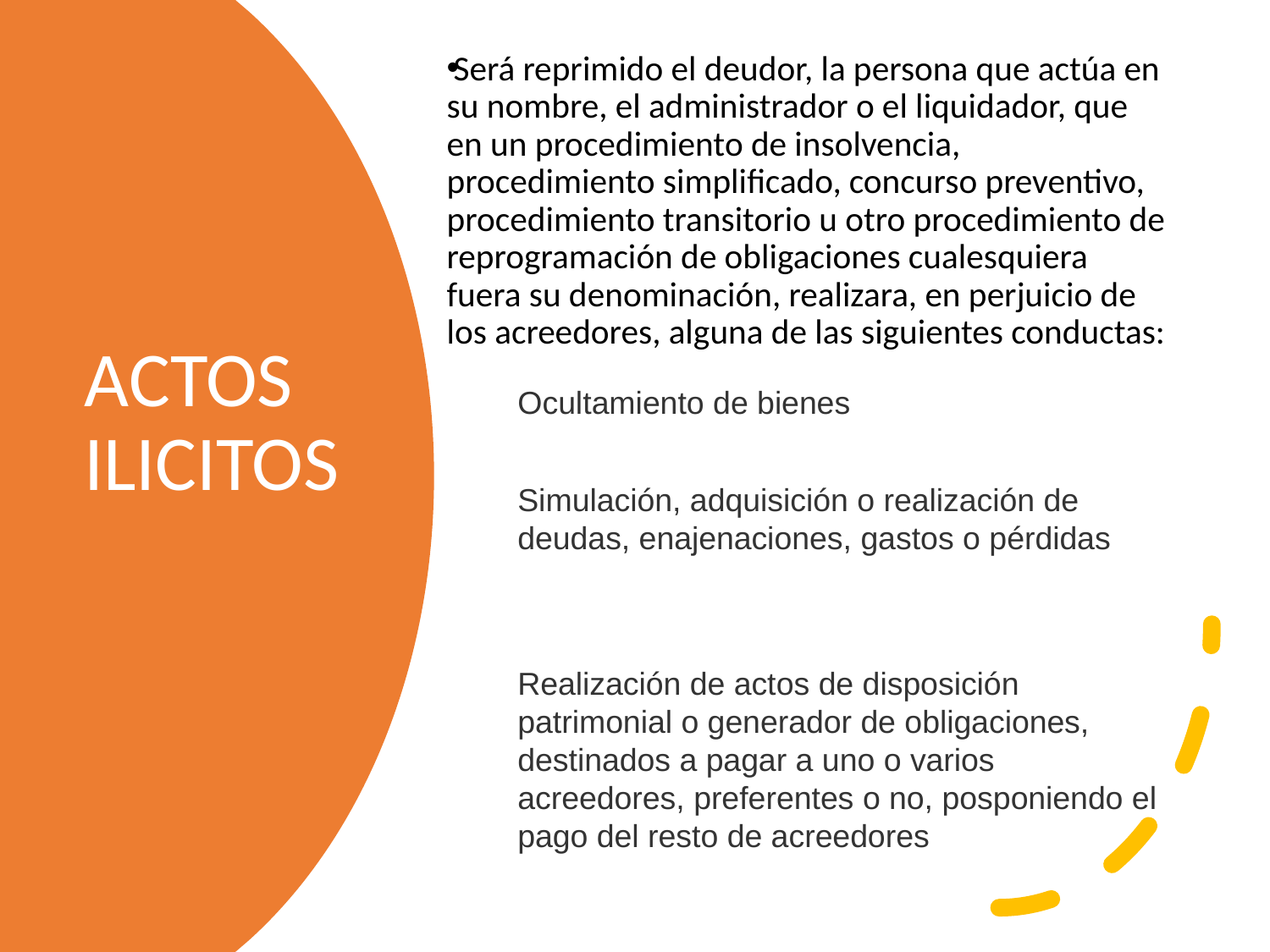

Será reprimido el deudor, la persona que actúa en su nombre, el administrador o el liquidador, que en un procedimiento de insolvencia, procedimiento simplificado, concurso preventivo, procedimiento transitorio u otro procedimiento de reprogramación de obligaciones cualesquiera fuera su denominación, realizara, en perjuicio de los acreedores, alguna de las siguientes conductas:

# ACTOS ILICITOS

Ocultamiento de bienes

Simulación, adquisición o realización de deudas, enajenaciones, gastos o pérdidas

Realización de actos de disposición patrimonial o generador de obligaciones, destinados a pagar a uno o varios acreedores, preferentes o no, posponiendo el pago del resto de acreedores